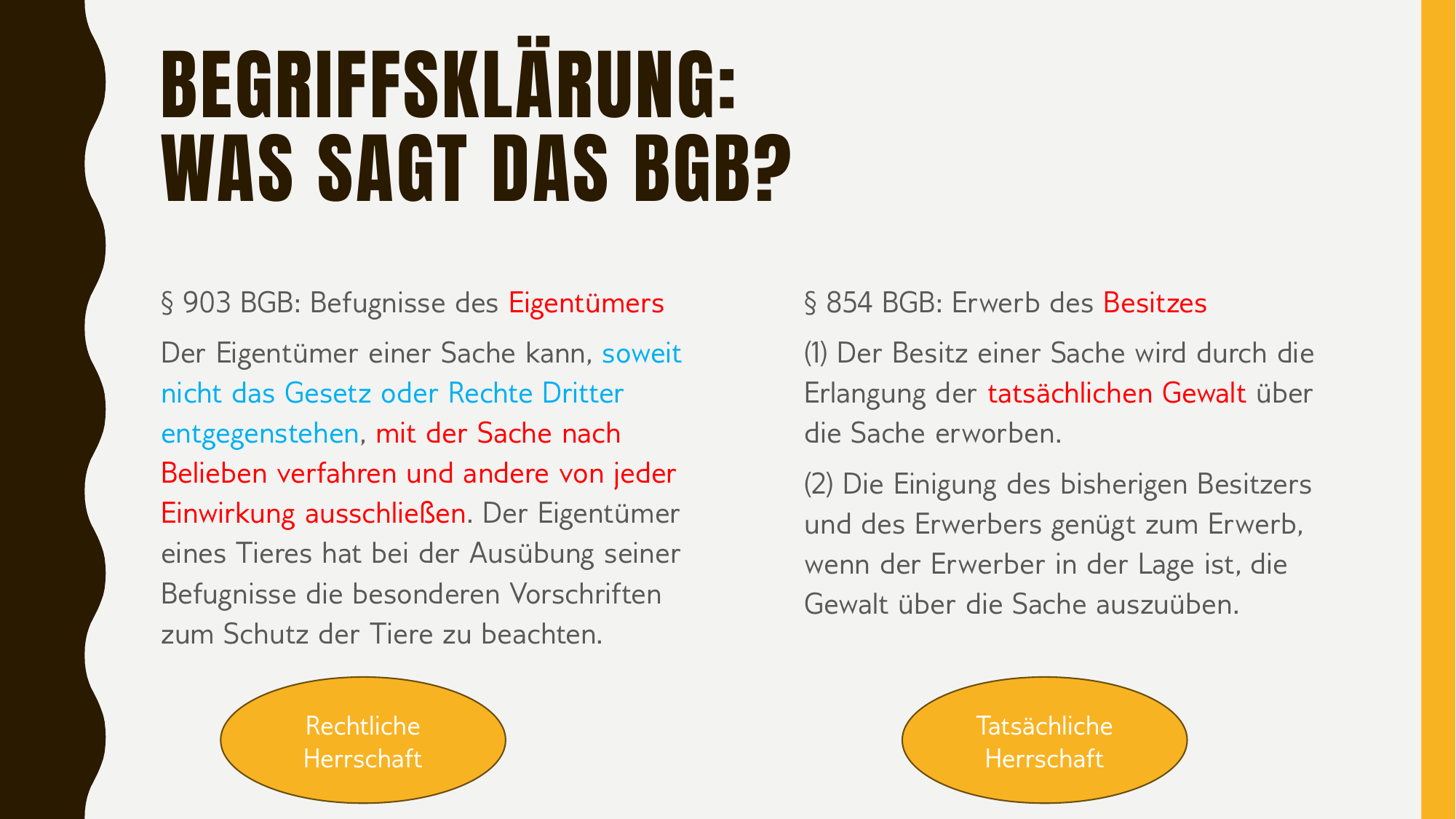

# Begriffsklärung: Was sagt das BGB?
§ 903 BGB: Befugnisse des Eigentümers
Der Eigentümer einer Sache kann, soweit nicht das Gesetz oder Rechte Dritter entgegenstehen, mit der Sache nach Belieben verfahren und andere von jeder Einwirkung ausschließen. Der Eigentümer eines Tieres hat bei der Ausübung seiner Befugnisse die besonderen Vorschriften zum Schutz der Tiere zu beachten.
§ 854 BGB: Erwerb des Besitzes
(1) Der Besitz einer Sache wird durch die Erlangung der tatsächlichen Gewalt über die Sache erworben.
(2) Die Einigung des bisherigen Besitzers und des Erwerbers genügt zum Erwerb, wenn der Erwerber in der Lage ist, die Gewalt über die Sache auszuüben.

Rechtliche Herrschaft
Tatsächliche Herrschaft